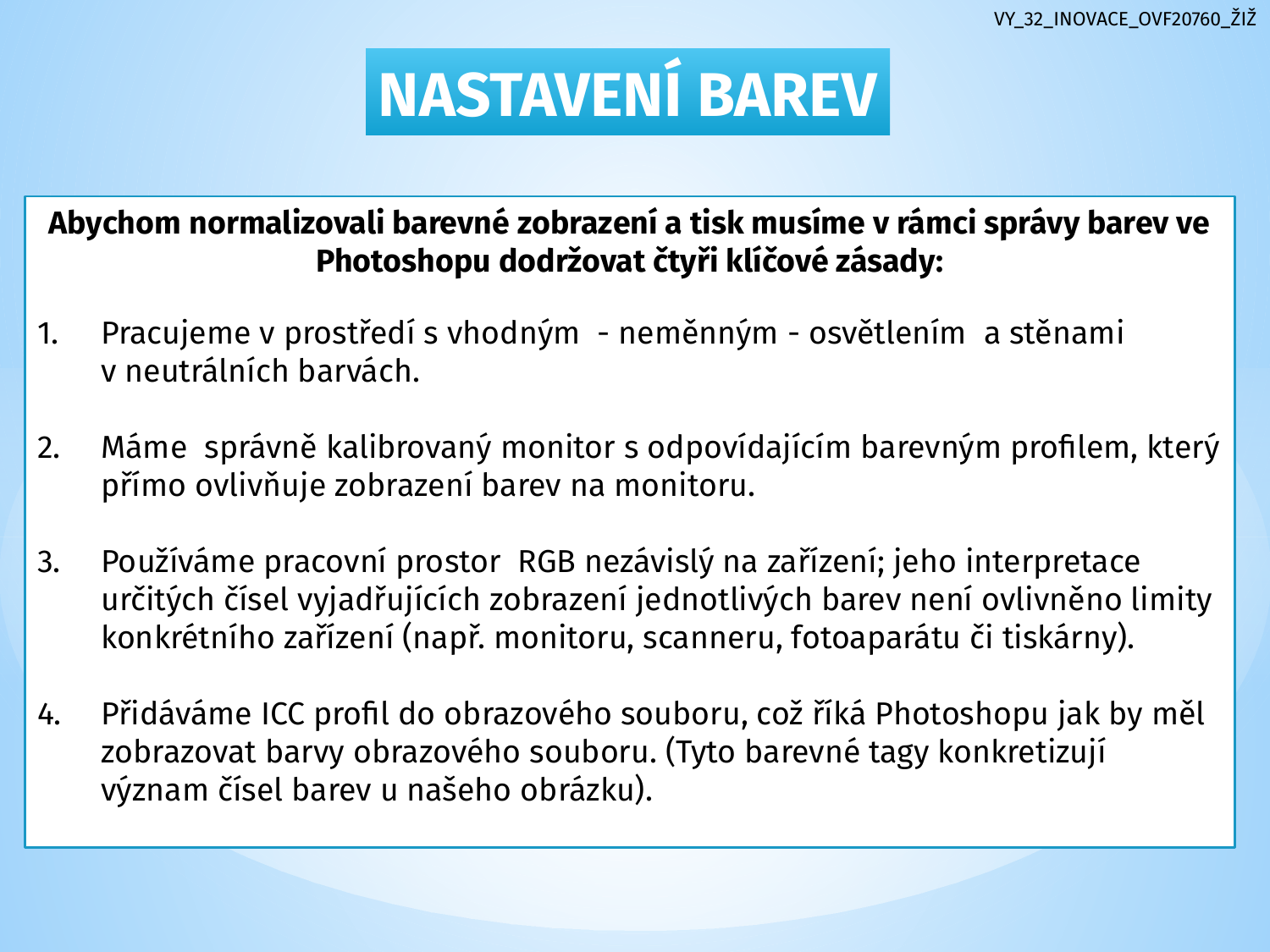

VY_32_INOVACE_OVF20760_ŽIŽ
NASTAVENÍ BAREV
Abychom normalizovali barevné zobrazení a tisk musíme v rámci správy barev ve Photoshopu dodržovat čtyři klíčové zásady:

Pracujeme v prostředí s vhodným  - neměnným - osvětlením  a stěnami v neutrálních barvách.

Máme  správně kalibrovaný monitor s odpovídajícím barevným profilem, který přímo ovlivňuje zobrazení barev na monitoru.

Používáme pracovní prostor  RGB nezávislý na zařízení; jeho interpretace určitých čísel vyjadřujících zobrazení jednotlivých barev není ovlivněno limity konkrétního zařízení (např. monitoru, scanneru, fotoaparátu či tiskárny).

Přidáváme ICC profil do obrazového souboru, což říká Photoshopu jak by měl zobrazovat barvy obrazového souboru. (Tyto barevné tagy konkretizují význam čísel barev u našeho obrázku).